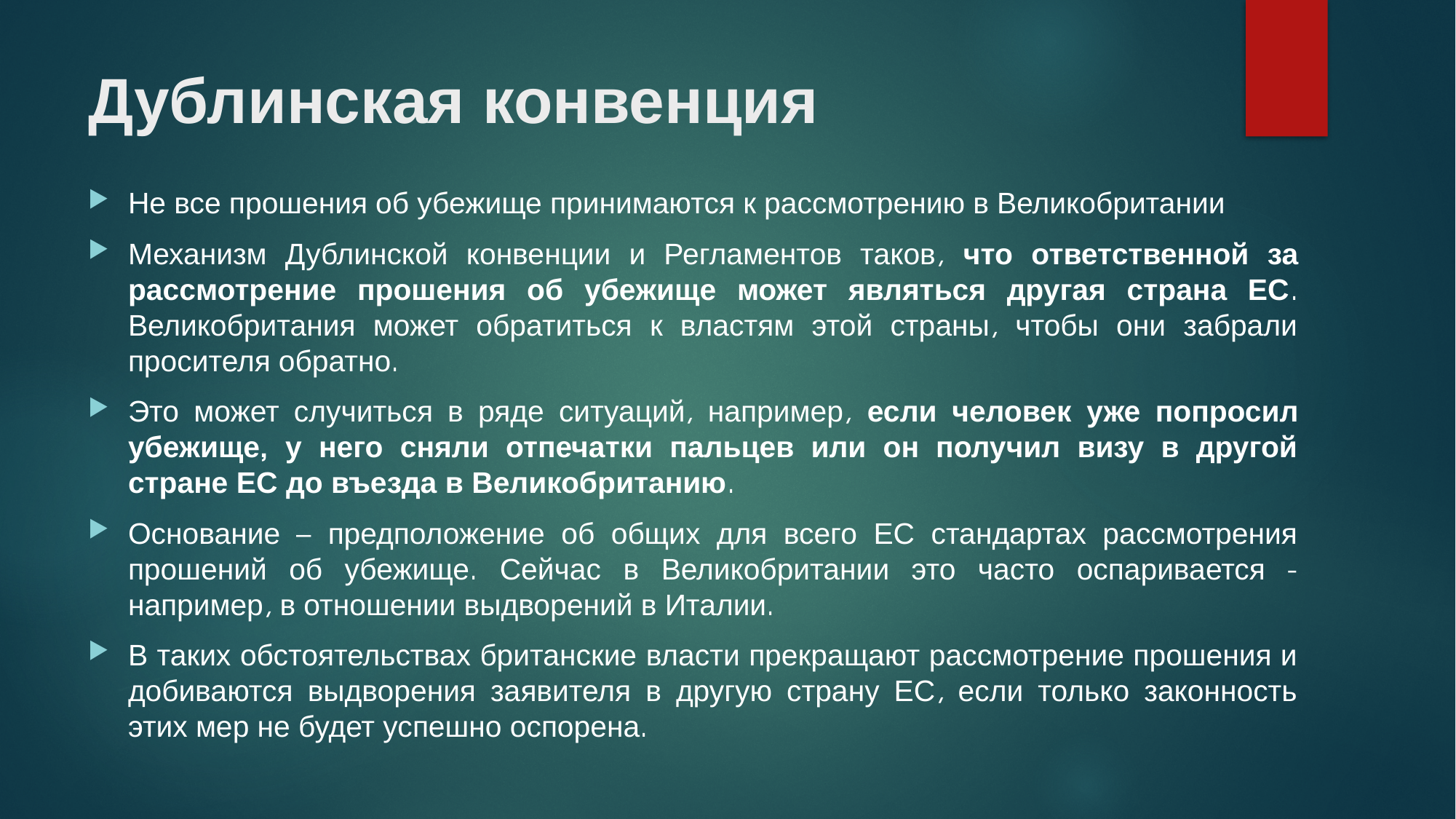

# Дублинская конвенция
Не все прошения об убежище принимаются к рассмотрению в Великобритании
Механизм Дублинской конвенции и Регламентов таков, что ответственной за рассмотрение прошения об убежище может являться другая страна ЕС. Великобритания может обратиться к властям этой страны, чтобы они забрали просителя обратно.
Это может случиться в ряде ситуаций, например, если человек уже попросил убежище, у него сняли отпечатки пальцев или он получил визу в другой стране ЕС до въезда в Великобританию.
Основание – предположение об общих для всего ЕС стандартах рассмотрения прошений об убежище. Сейчас в Великобритании это часто оспаривается - например, в отношении выдворений в Италии.
В таких обстоятельствах британские власти прекращают рассмотрение прошения и добиваются выдворения заявителя в другую страну ЕС, если только законность этих мер не будет успешно оспорена.